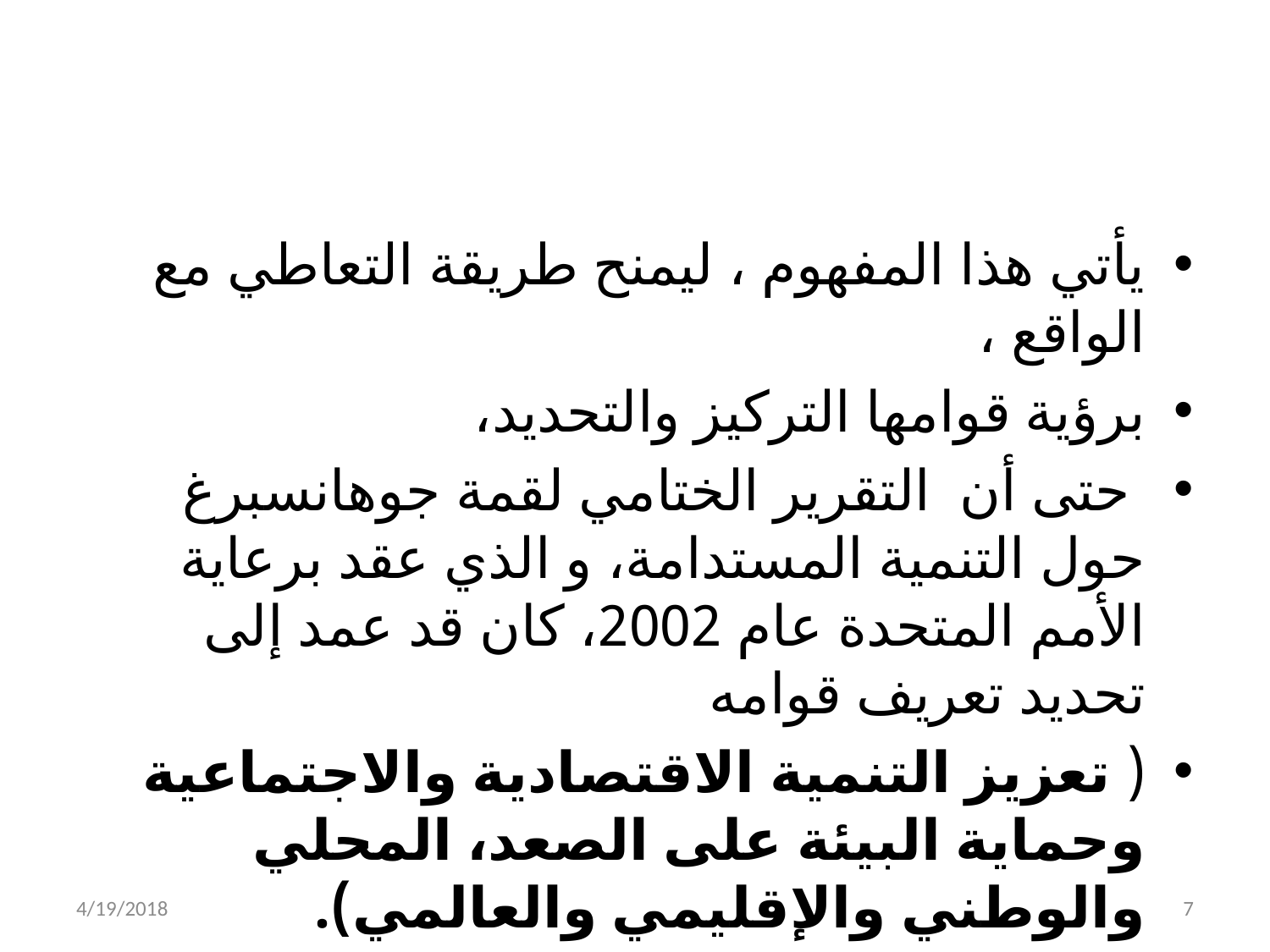

#
يأتي هذا المفهوم ، ليمنح طريقة التعاطي مع الواقع ،
برؤية قوامها التركيز والتحديد،
 حتى أن  التقرير الختامي لقمة جوهانسبرغ حول التنمية المستدامة، و الذي عقد برعاية الأمم المتحدة عام 2002، كان قد عمد إلى تحديد تعريف قوامه
( تعزيز التنمية الاقتصادية والاجتماعية وحماية البيئة على الصعد، المحلي والوطني والإقليمي والعالمي).

4/19/2018
7